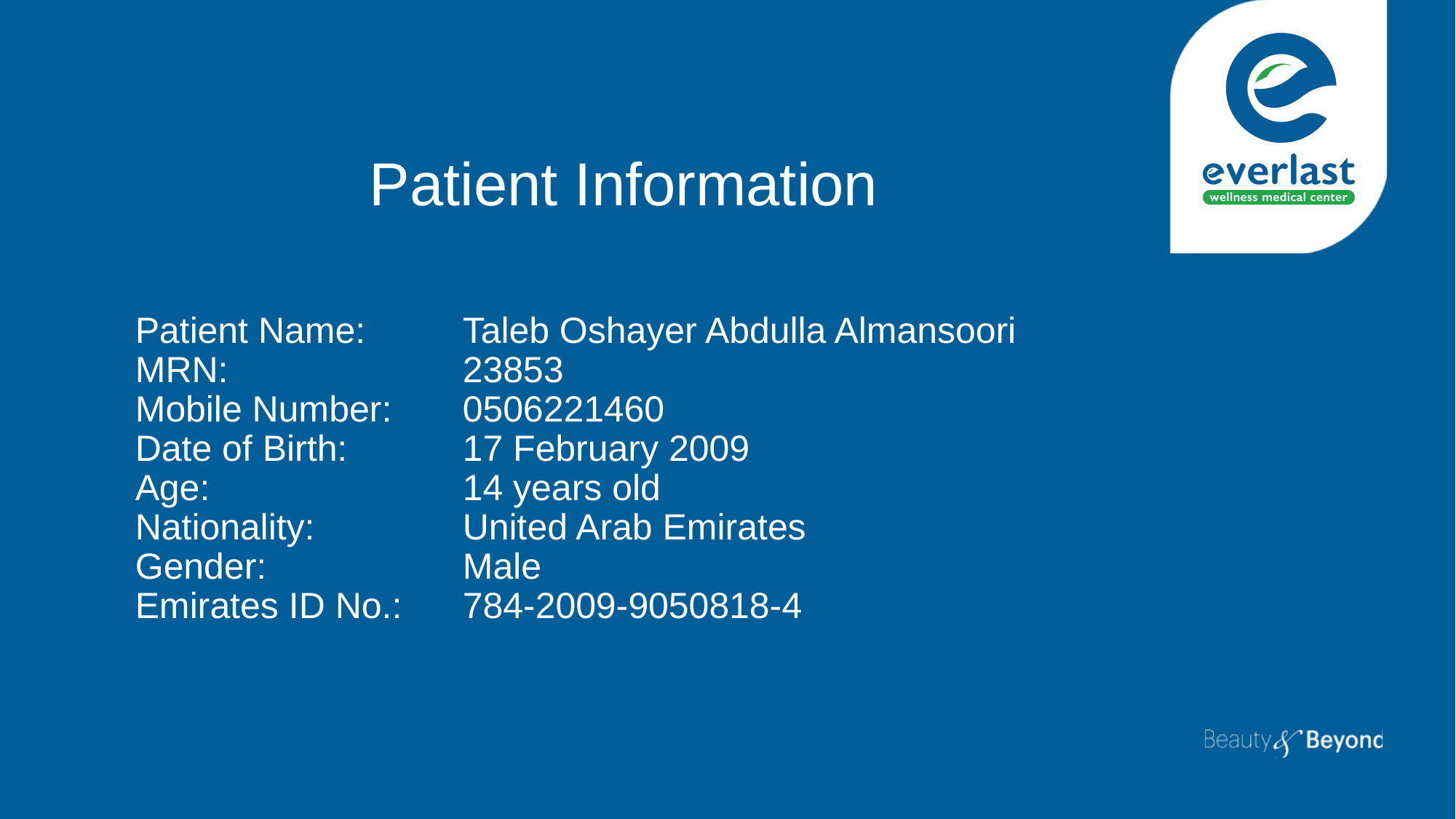

# Patient Information
Patient Name:   	Taleb Oshayer Abdulla Almansoori
MRN: 			23853
Mobile Number: 	0506221460
Date of Birth: 	17 February 2009
Age: 			14 years old
Nationality: 		United Arab Emirates
Gender: 		Male
Emirates ID No.: 	784-2009-9050818-4